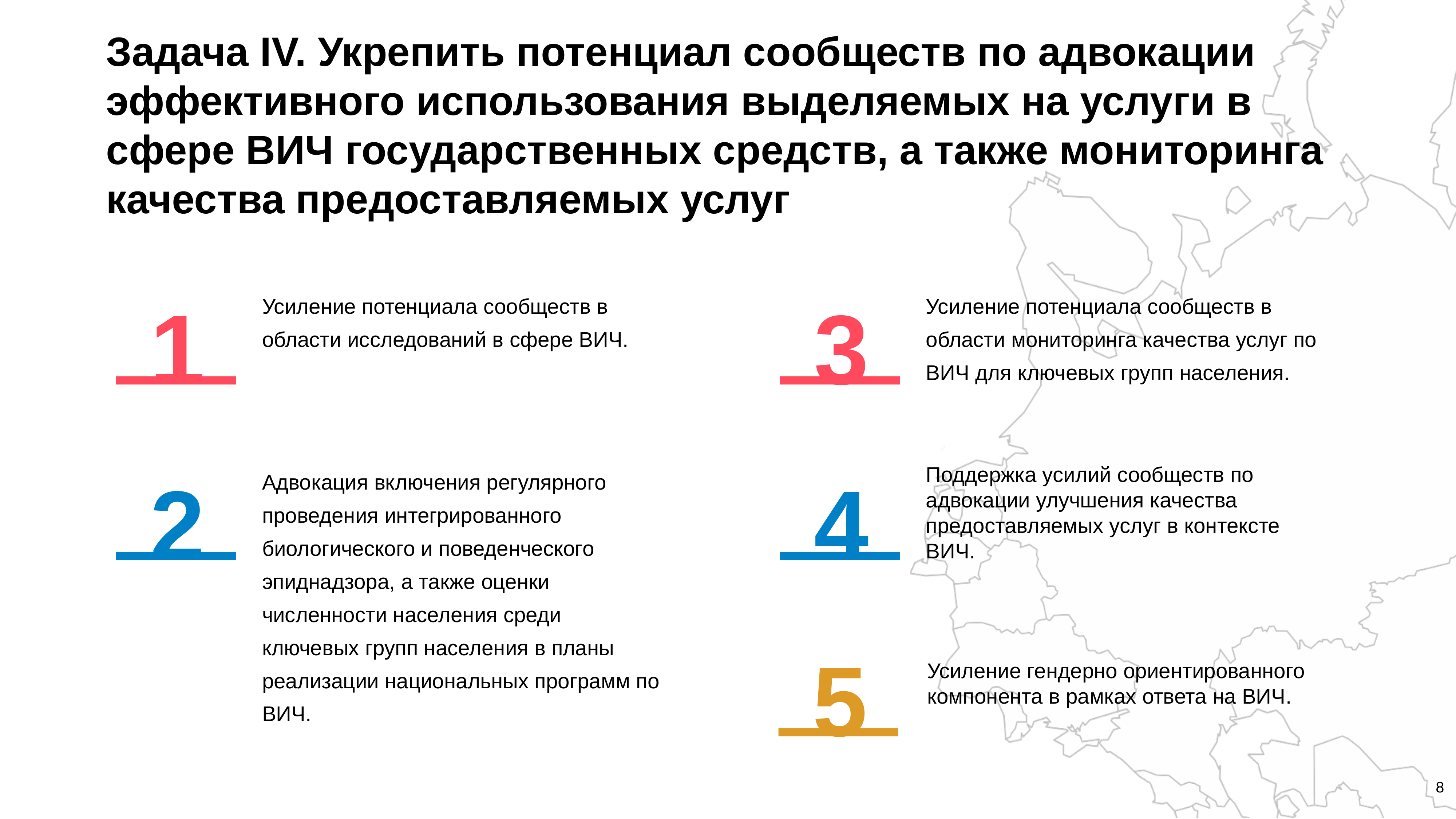

# Задача IV. Укрепить потенциал сообществ по адвокации эффективного использования выделяемых на услуги в сфере ВИЧ государственных средств, а также мониторинга качества предоставляемых услуг
1

3

Усиление потенциала сообществ в области исследований в сфере ВИЧ.
Усиление потенциала сообществ в области мониторинга качества услуг по ВИЧ для ключевых групп населения.
2

4

Адвокация включения регулярного проведения интегрированного биологического и поведенческого эпиднадзора, а также оценки численности населения среди ключевых групп населения в планы реализации национальных программ по ВИЧ.
Поддержка усилий сообществ по адвокации улучшения качества предоставляемых услуг в контексте ВИЧ.
5

Усиление гендерно ориентированного компонента в рамках ответа на ВИЧ.
8